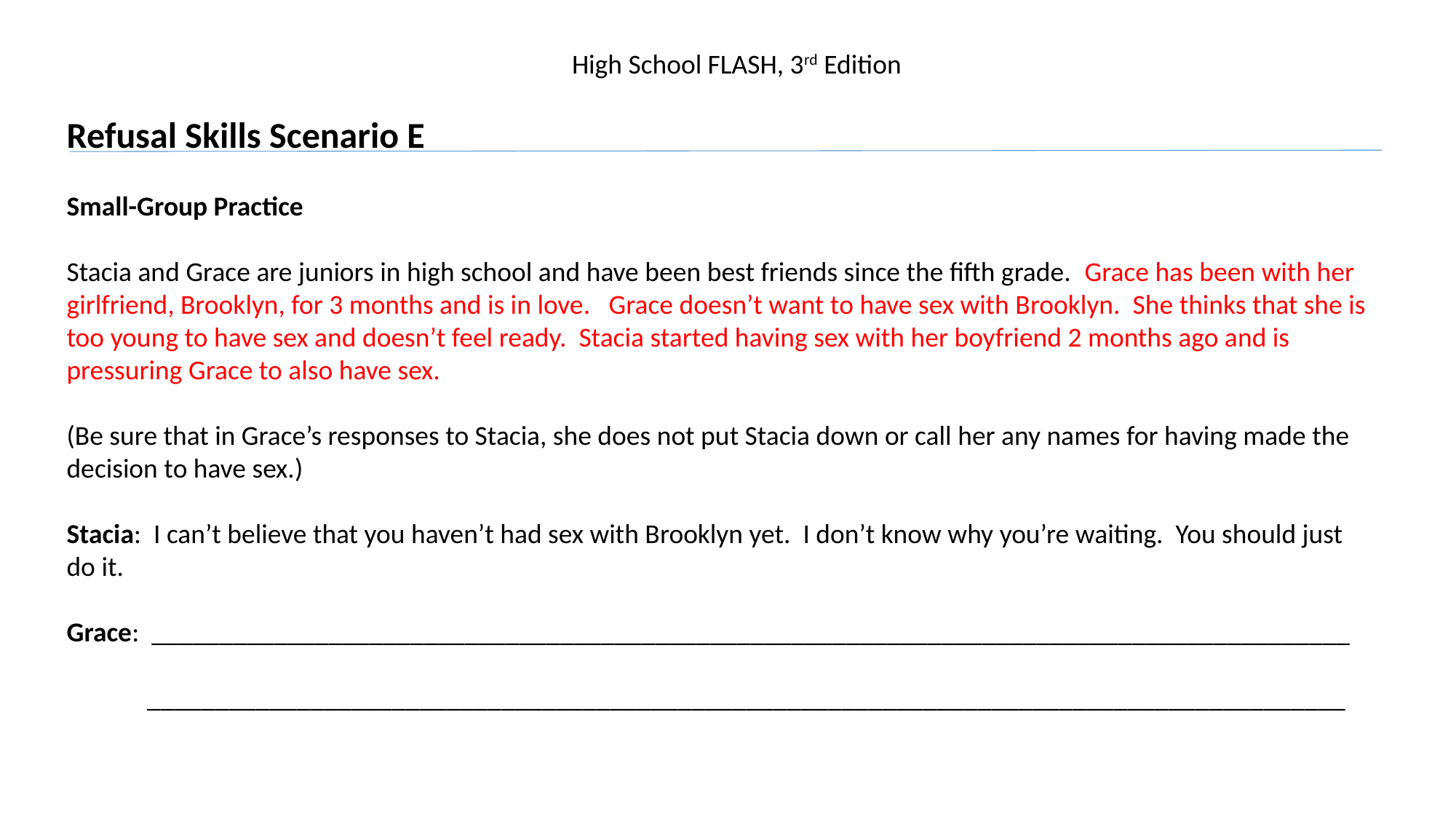

High School FLASH, 3rd Edition

Refusal Skills Scenario E

Small-Group Practice

Stacia and Grace are juniors in high school and have been best friends since the fifth grade.  Grace has been with her
girlfriend, Brooklyn, for 3 months and is in love.   Grace doesn’t want to have sex with Brooklyn.  She thinks that she is
too young to have sex and doesn’t feel ready.  Stacia started having sex with her boyfriend 2 months ago and is
pressuring Grace to also have sex.

(Be sure that in Grace’s responses to Stacia, she does not put Stacia down or call her any names for having made the
decision to have sex.)

Stacia:  I can’t believe that you haven’t had sex with Brooklyn yet.  I don’t know why you’re waiting.  You should just
do it.

Grace:  ________________________________________________________________________________________

             ________________________________________________________________________________________